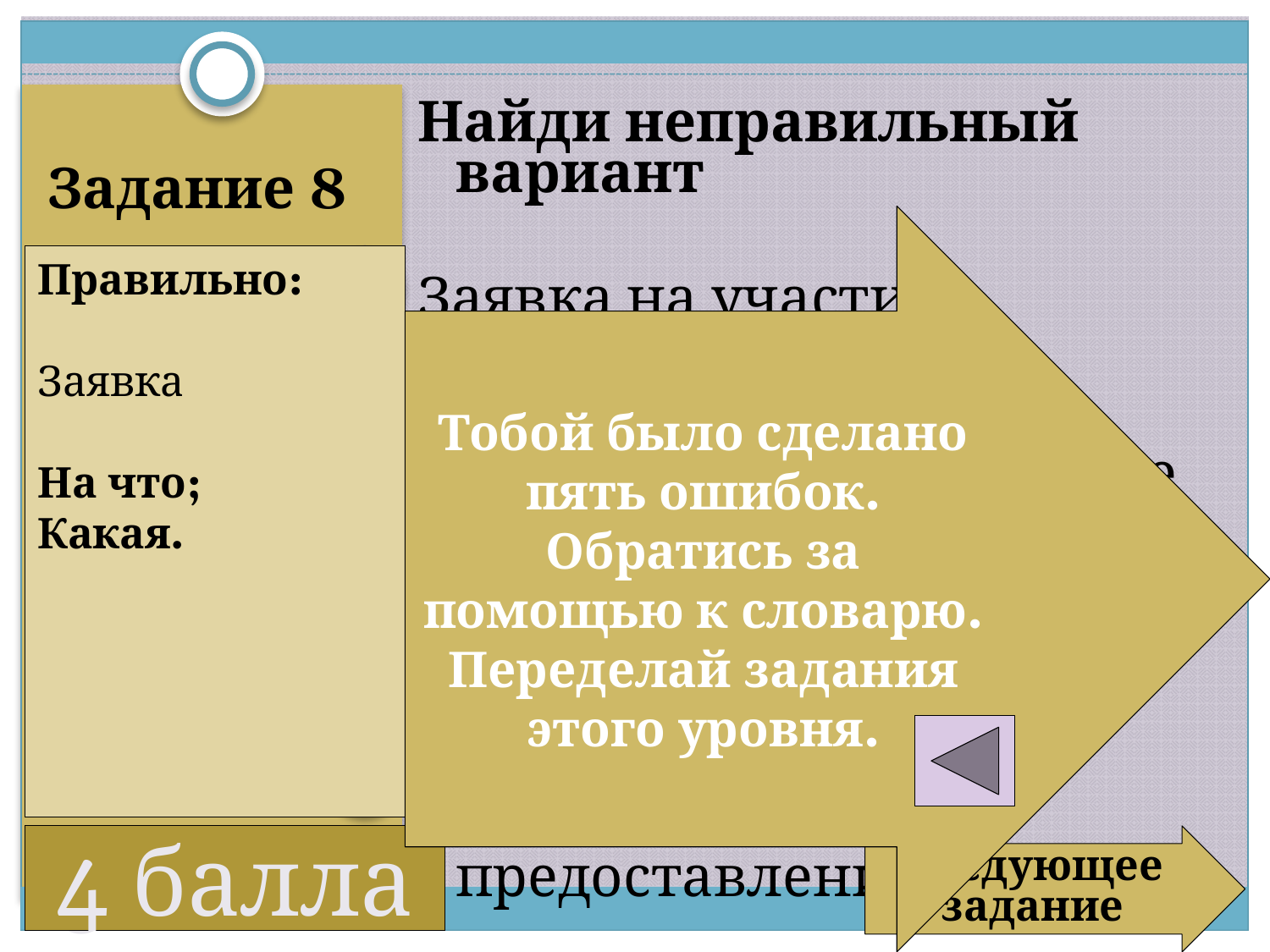

Найди неправильный вариант

Заявка на участие в конкурсе

Заявка на предоставление кредита

Заявка о предоставлении кредита

Заявление о предоставлении кредита
# Задание 8
Тобой было сделано пять ошибок.
Обратись за помощью к словарю.
Переделай задания этого уровня.
Правильно:

Заявка

На что;
Какая.

3 балла
4 балла
Следующее задание